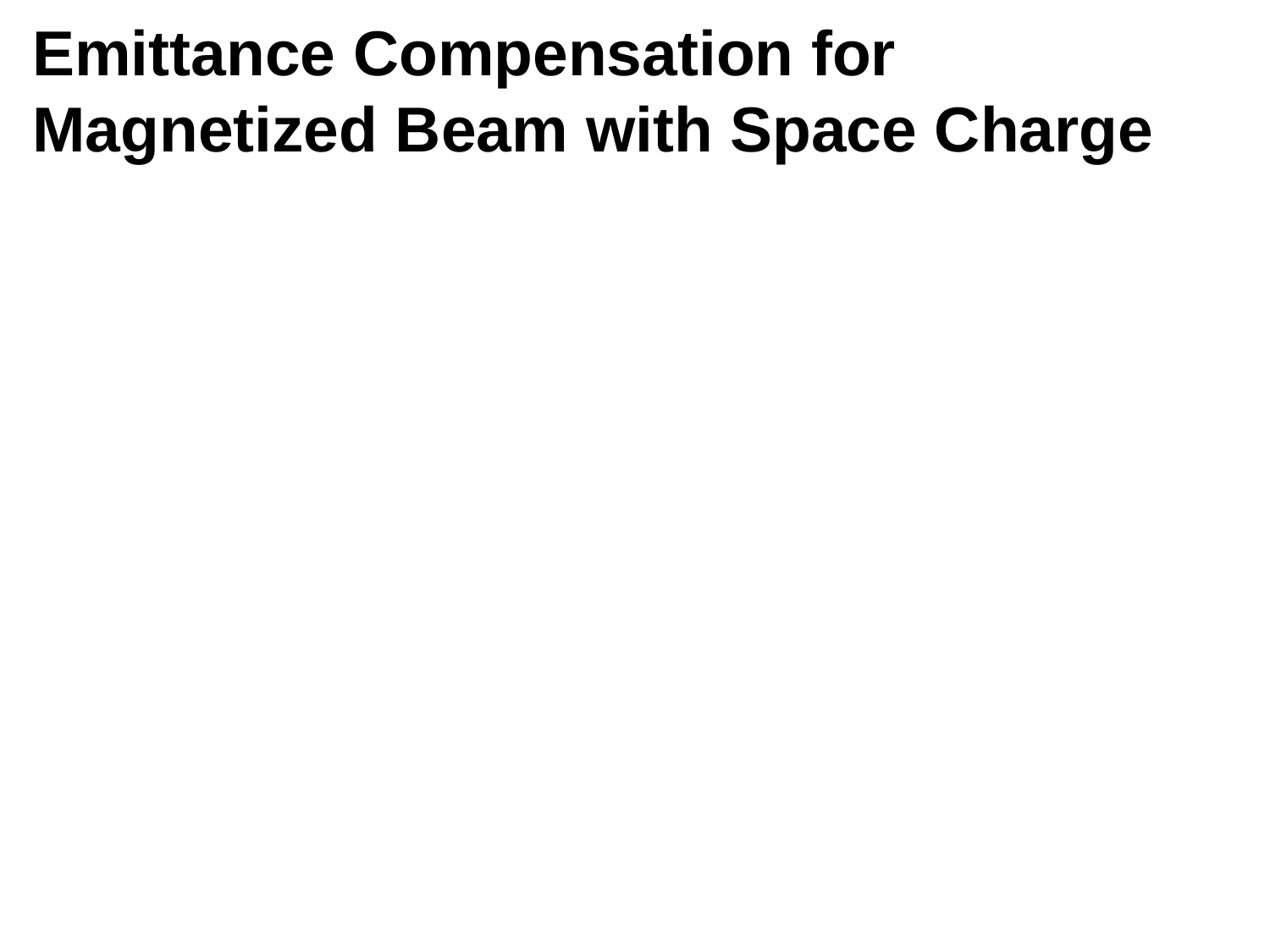

# Emittance Compensation for Magnetized Beam with Space Charge